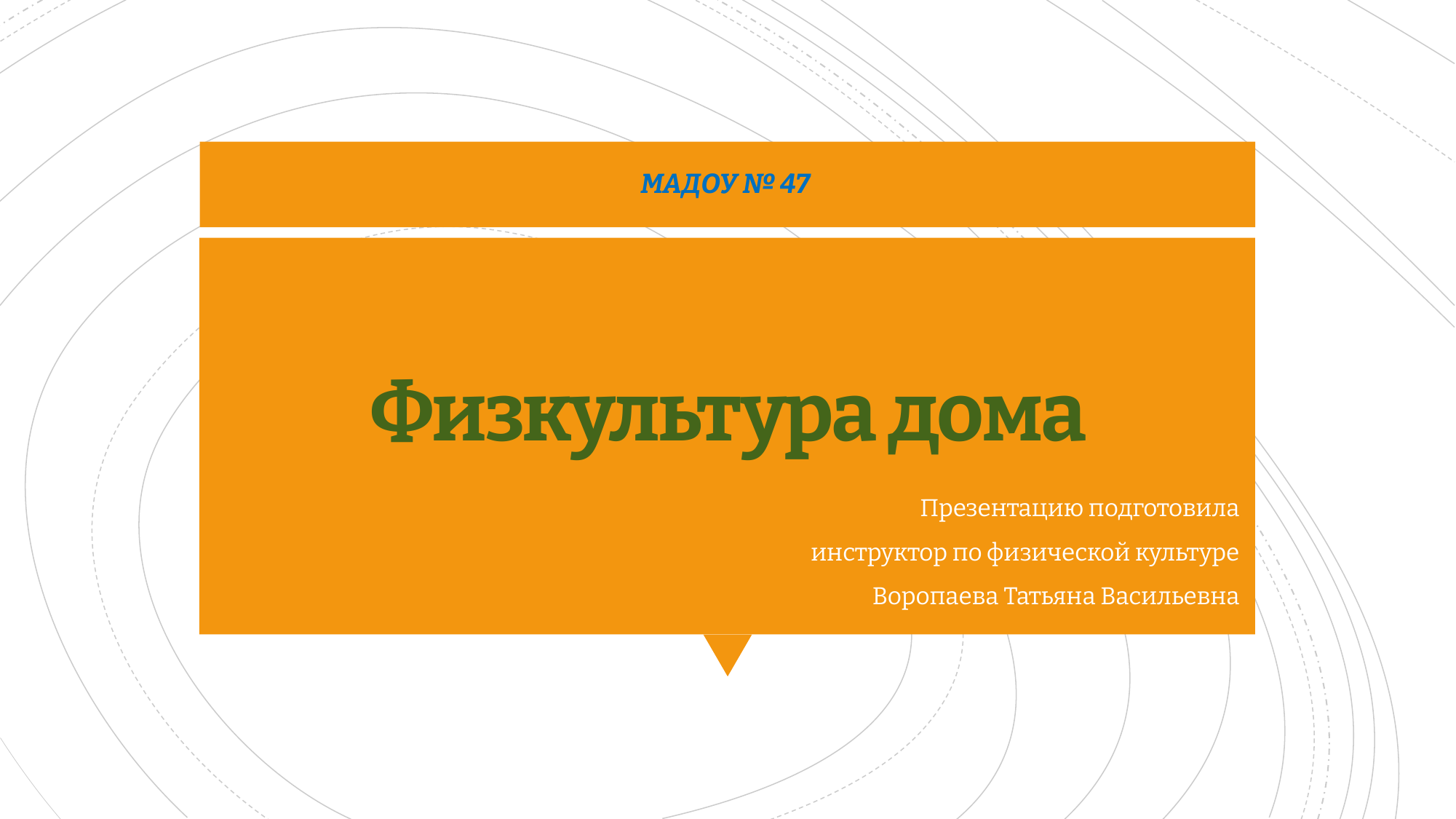

МАДОУ № 47
# Физкультура дома
Презентацию подготовила
инструктор по физической культуре
Воропаева Татьяна Васильевна